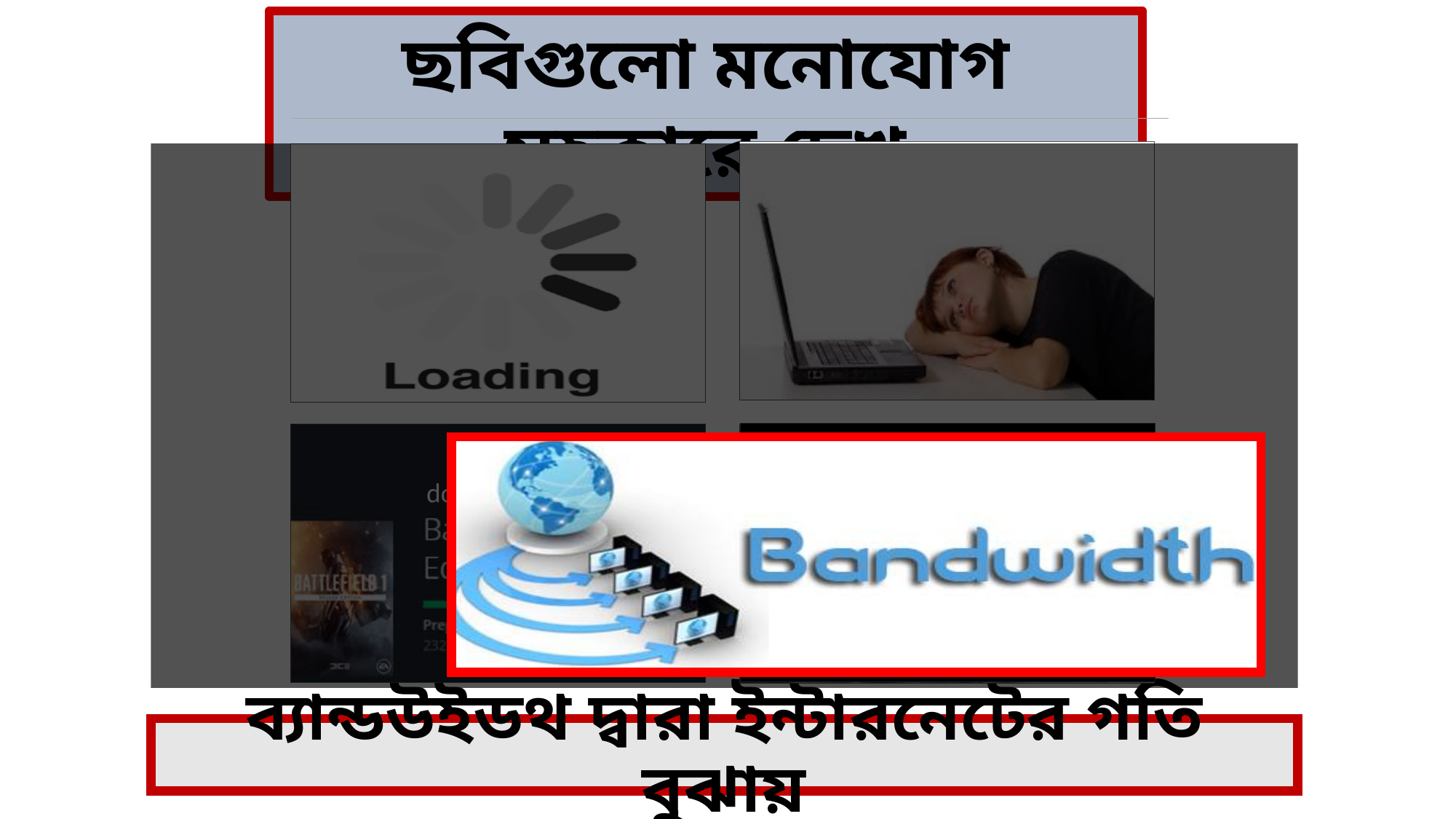

ছবিগুলো মনোযোগ সহকারে দেখ

downloading

ব্যান্ডউইডথ দ্বারা ইন্টারনেটের গতি বুঝায়